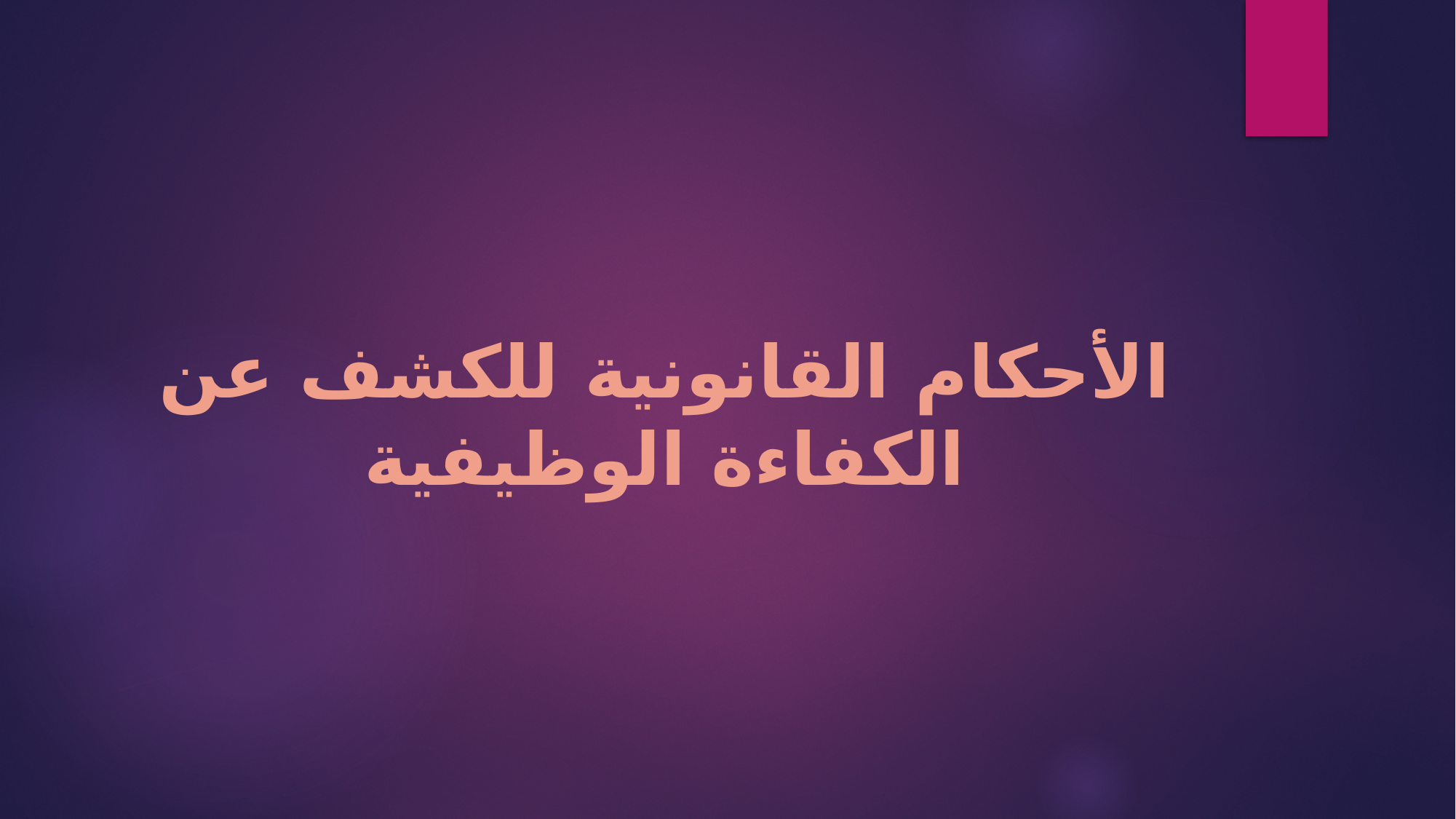

# الأحكام القانونية للكشف عن الكفاءة الوظيفية